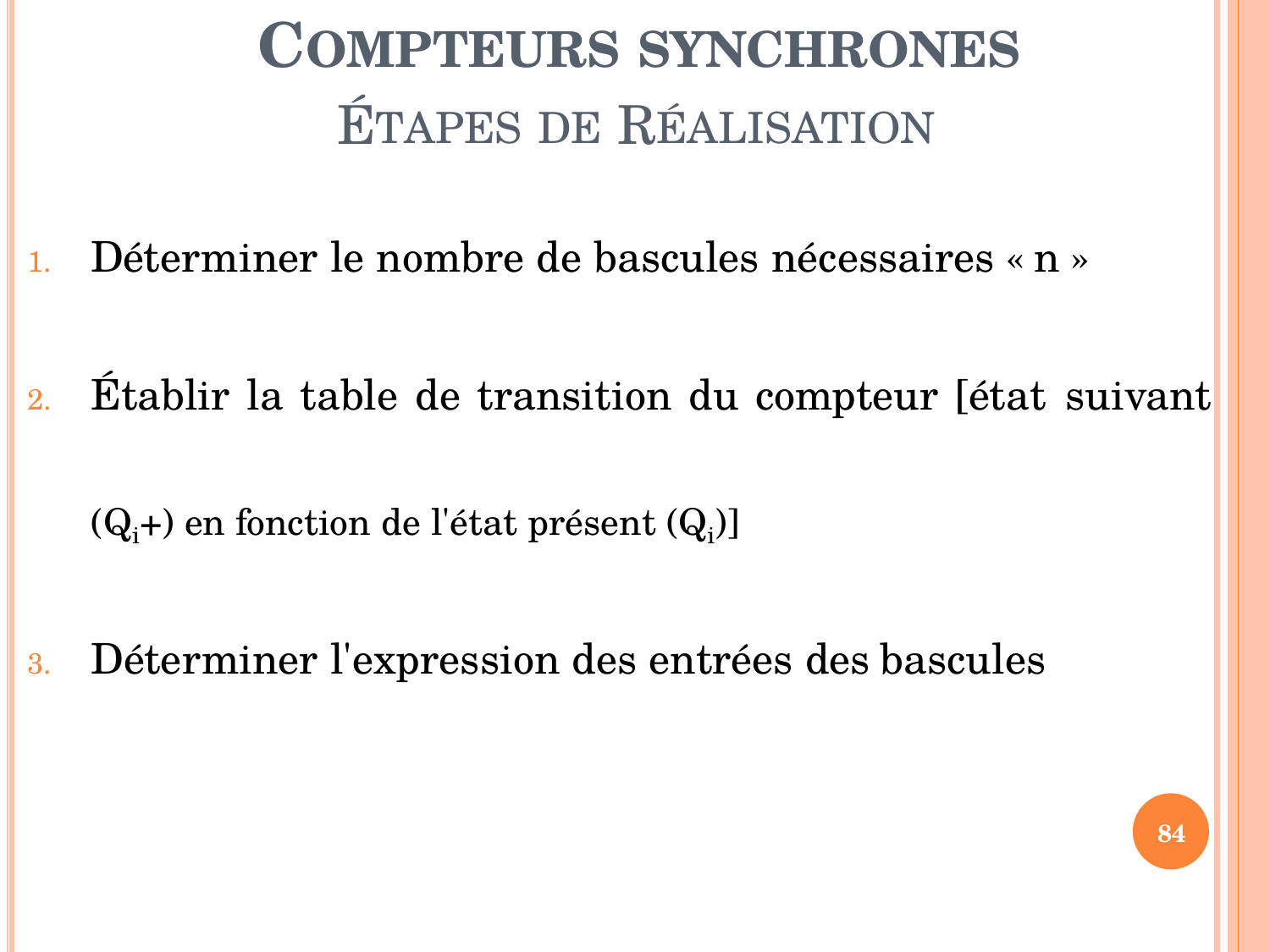

COMPTEURS SYNCHRONES
ÉTAPES DE RÉALISATION
1.    Déterminer le nombre de bascules nécessaires «
n »
2.    Établir la table de transition du compteur [état
suivant
(Qi+) en fonction de l'état présent (Qi)]
3.    Déterminer l'expression des entrées des
bascules

84